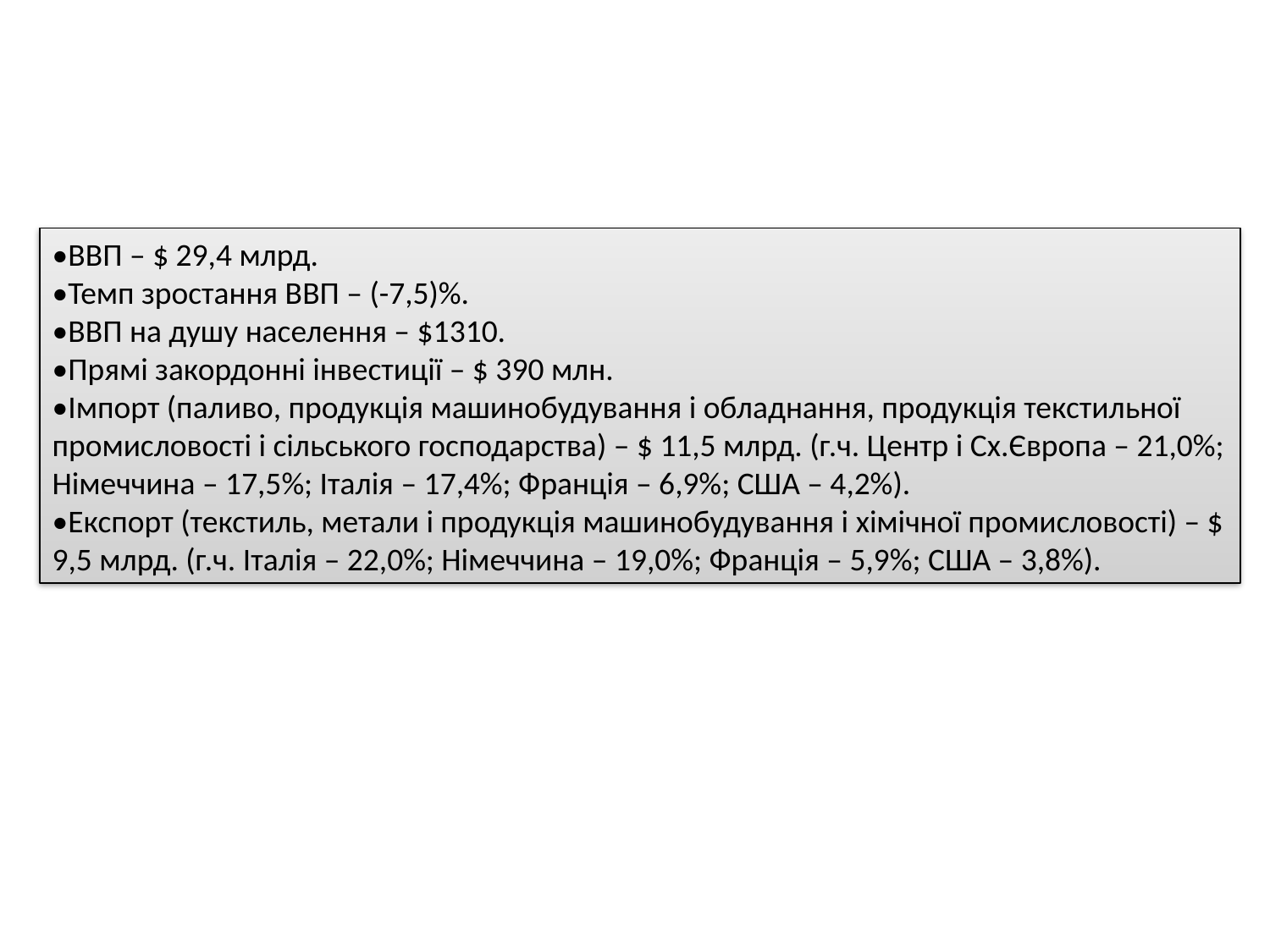

•ВВП – $ 29,4 млрд.
•Темп зростання ВВП – (-7,5)%.
•ВВП на душу населення – $1310.
•Прямі закордонні інвестиції – $ 390 млн.
•Імпорт (паливо, продукція машинобудування і обладнання, продукція текстильної промисловості і сільського господарства) – $ 11,5 млрд. (г.ч. Центр і Сх.Європа – 21,0%; Німеччина – 17,5%; Італія – 17,4%; Франція – 6,9%; США – 4,2%).
•Експорт (текстиль, метали і продукція машинобудування і хімічної промисловості) – $ 9,5 млрд. (г.ч. Італія – 22,0%; Німеччина – 19,0%; Франція – 5,9%; США – 3,8%).